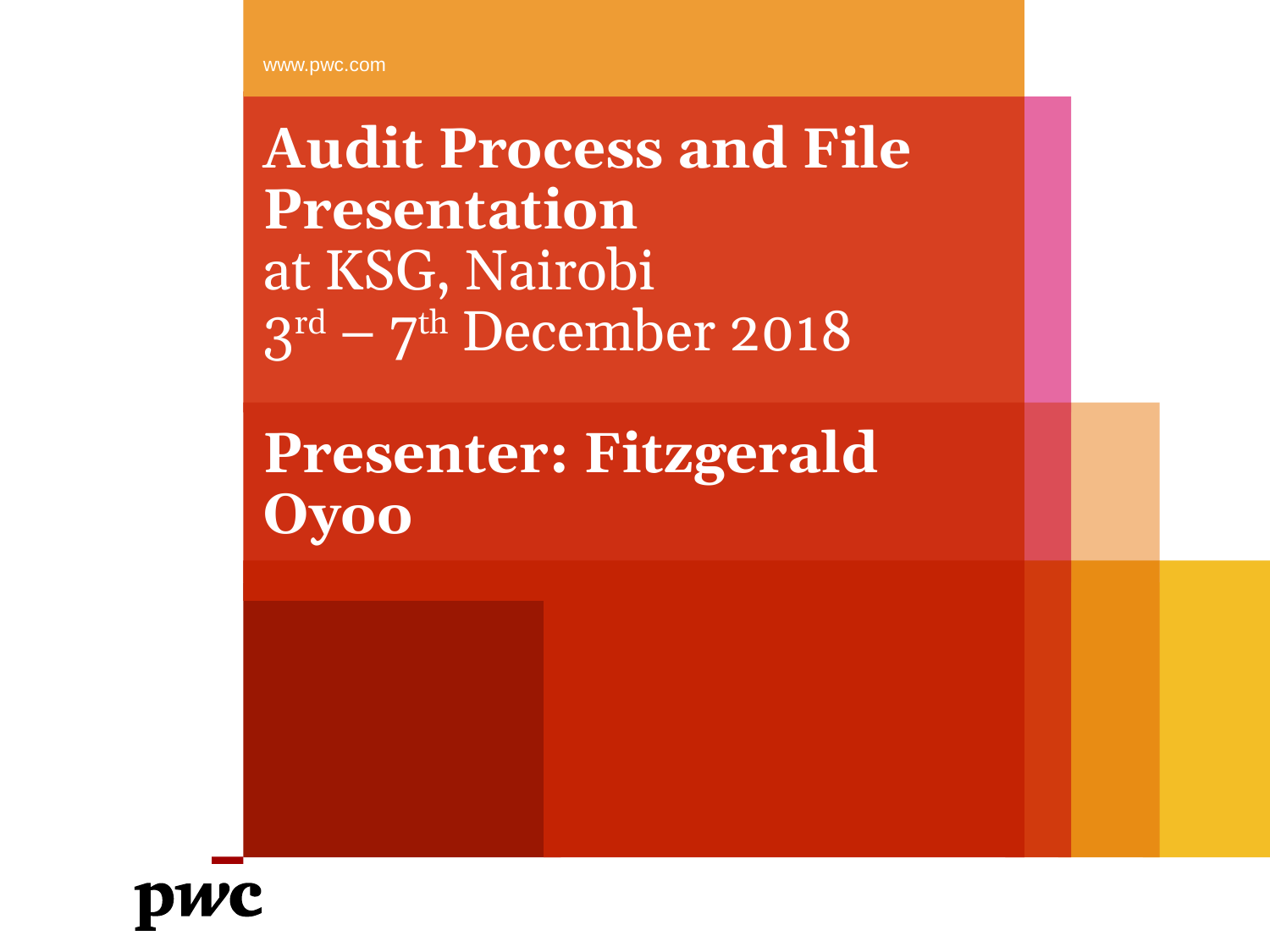

www.pwc.com
Audit Process and File Presentation
at KSG, Nairobi
3rd – 7th December 2018

Presenter: Fitzgerald Oyoo